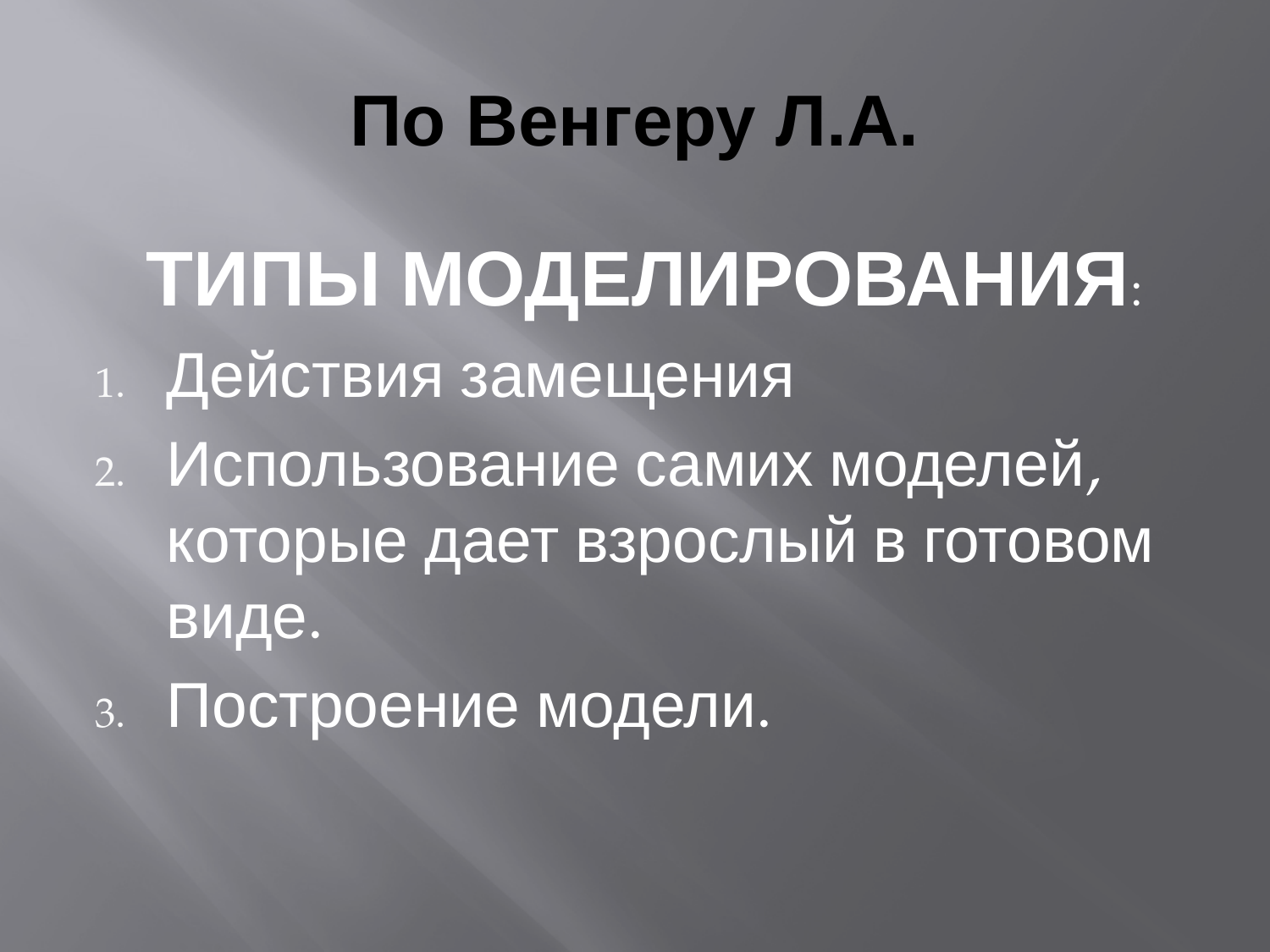

# По Венгеру Л.А.
ТИПЫ МОДЕЛИРОВАНИЯ:
Действия замещения
Использование самих моделей, которые дает взрослый в готовом виде.
Построение модели.